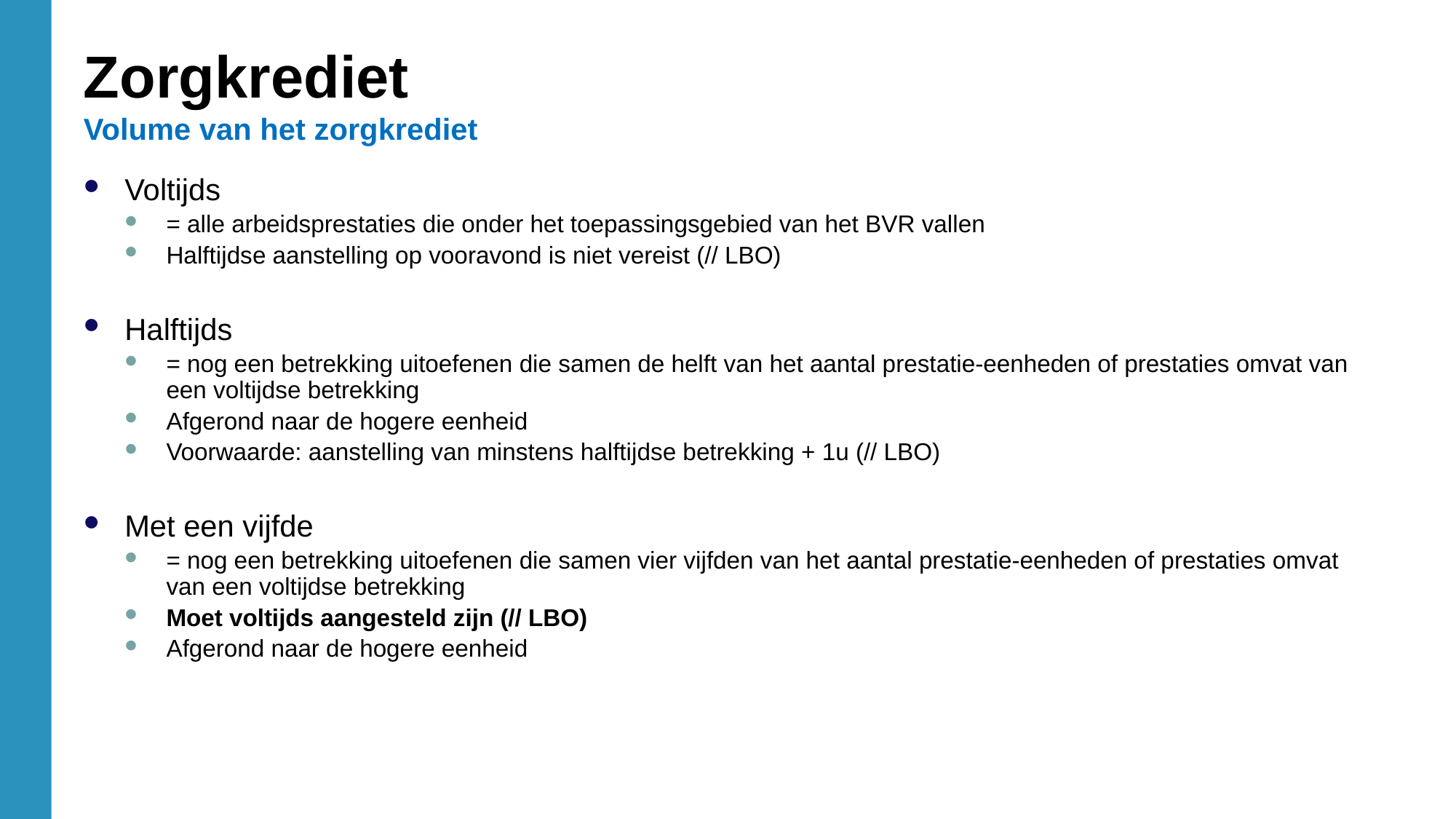

Zorgkrediet
Volume van het zorgkrediet
Voltijds
= alle arbeidsprestaties die onder het toepassingsgebied van het BVR vallen
Halftijdse aanstelling op vooravond is niet vereist (// LBO)

Halftijds
= nog een betrekking uitoefenen die samen de helft van het aantal prestatie-eenheden of prestaties omvat van een voltijdse betrekking
Afgerond naar de hogere eenheid
Voorwaarde: aanstelling van minstens halftijdse betrekking + 1u (// LBO)

Met een vijfde
= nog een betrekking uitoefenen die samen vier vijfden van het aantal prestatie-eenheden of prestaties omvat van een voltijdse betrekking
Moet voltijds aangesteld zijn (// LBO)
Afgerond naar de hogere eenheid